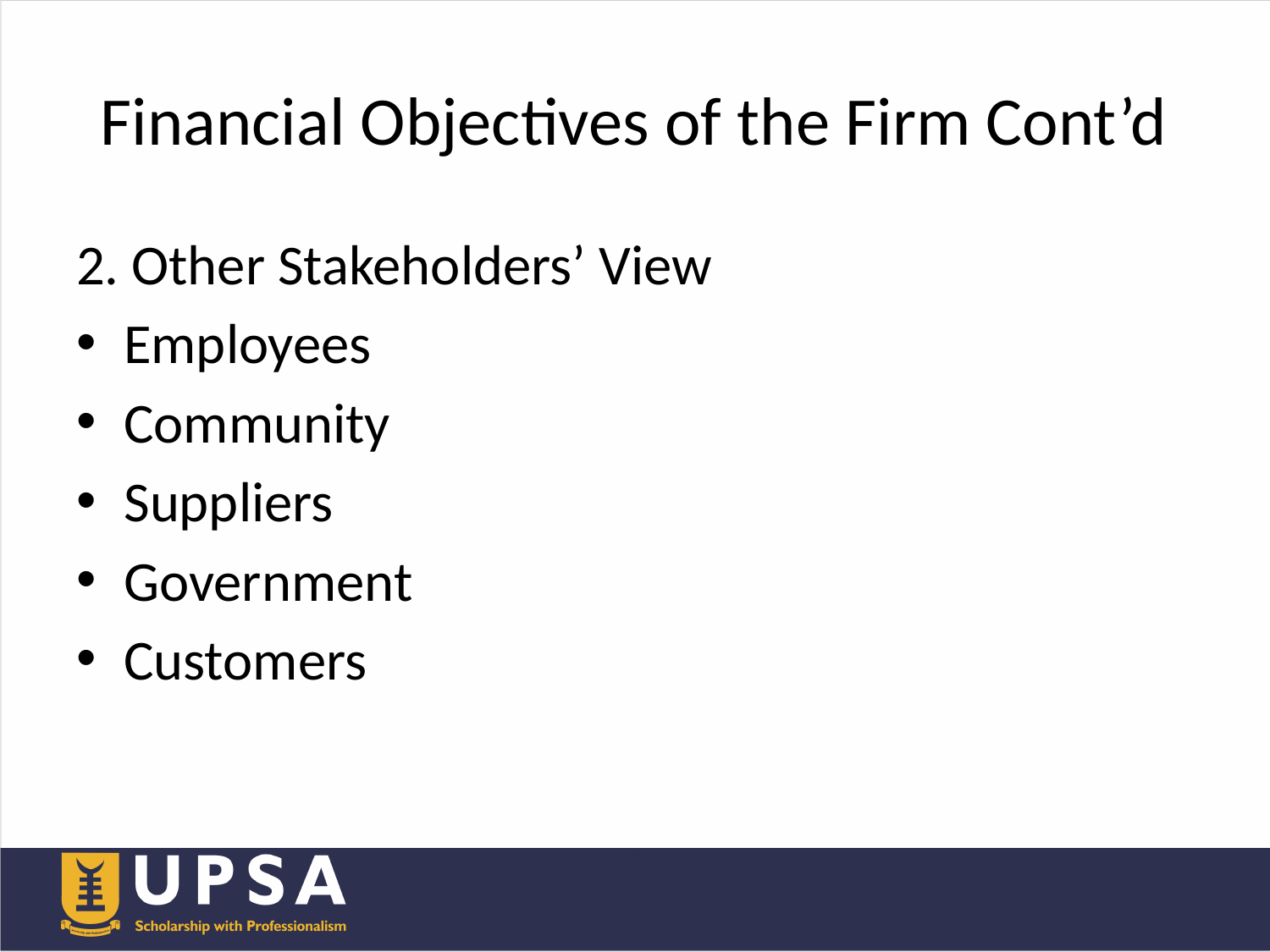

# Financial Objectives of the Firm Cont’d
2. Other Stakeholders’ View
Employees
Community
Suppliers
Government
Customers